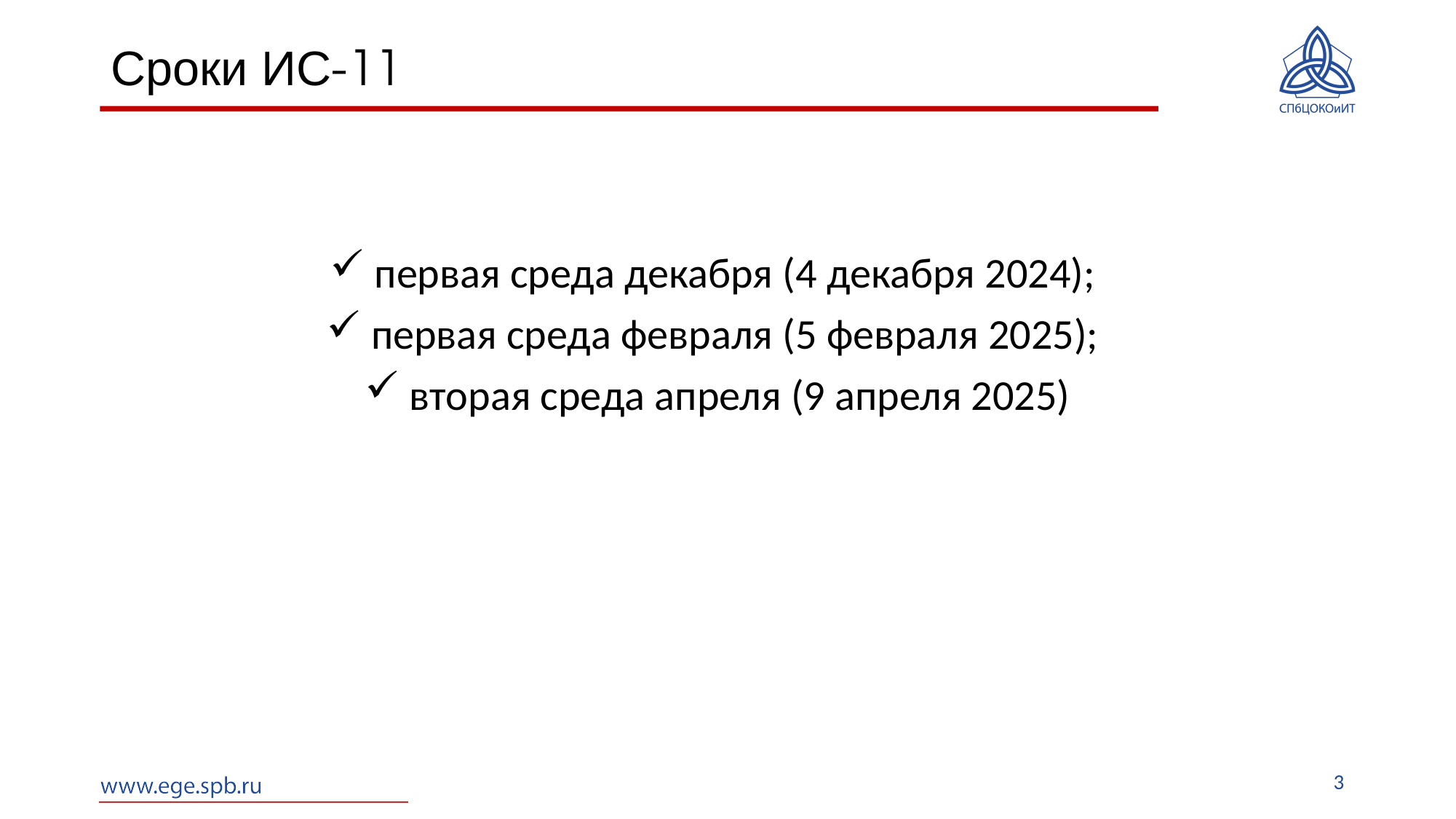

# Сроки ИС-11
 первая среда декабря (4 декабря 2024);
 первая среда февраля (5 февраля 2025);
 вторая среда апреля (9 апреля 2025)
3